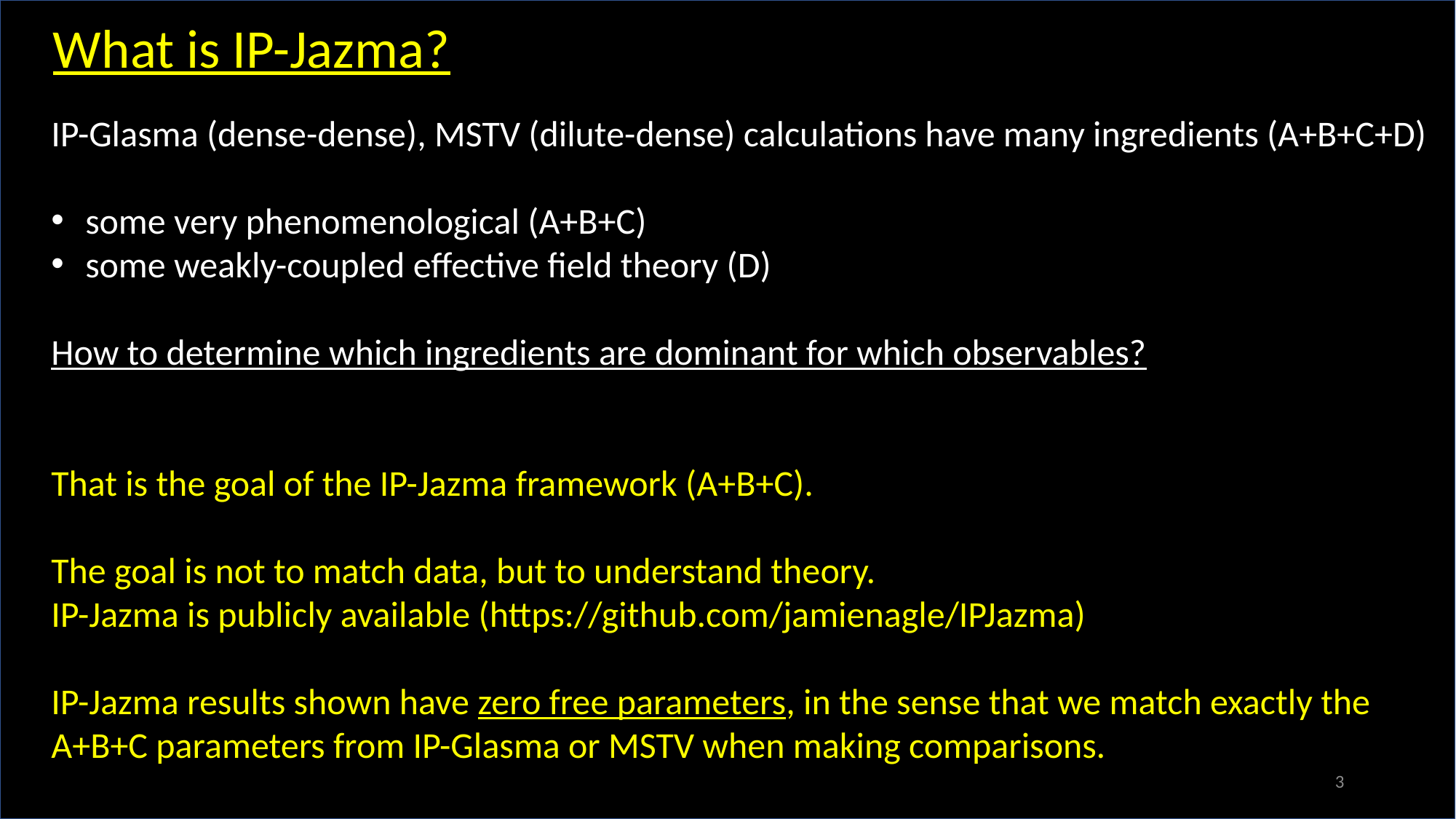

What is IP-Jazma?
IP-Glasma (dense-dense), MSTV (dilute-dense) calculations have many ingredients (A+B+C+D)

some very phenomenological (A+B+C)
some weakly-coupled effective field theory (D)

How to determine which ingredients are dominant for which observables?

That is the goal of the IP-Jazma framework (A+B+C).

The goal is not to match data, but to understand theory.
IP-Jazma is publicly available (https://github.com/jamienagle/IPJazma)

IP-Jazma results shown have zero free parameters, in the sense that we match exactly the A+B+C parameters from IP-Glasma or MSTV when making comparisons.
3